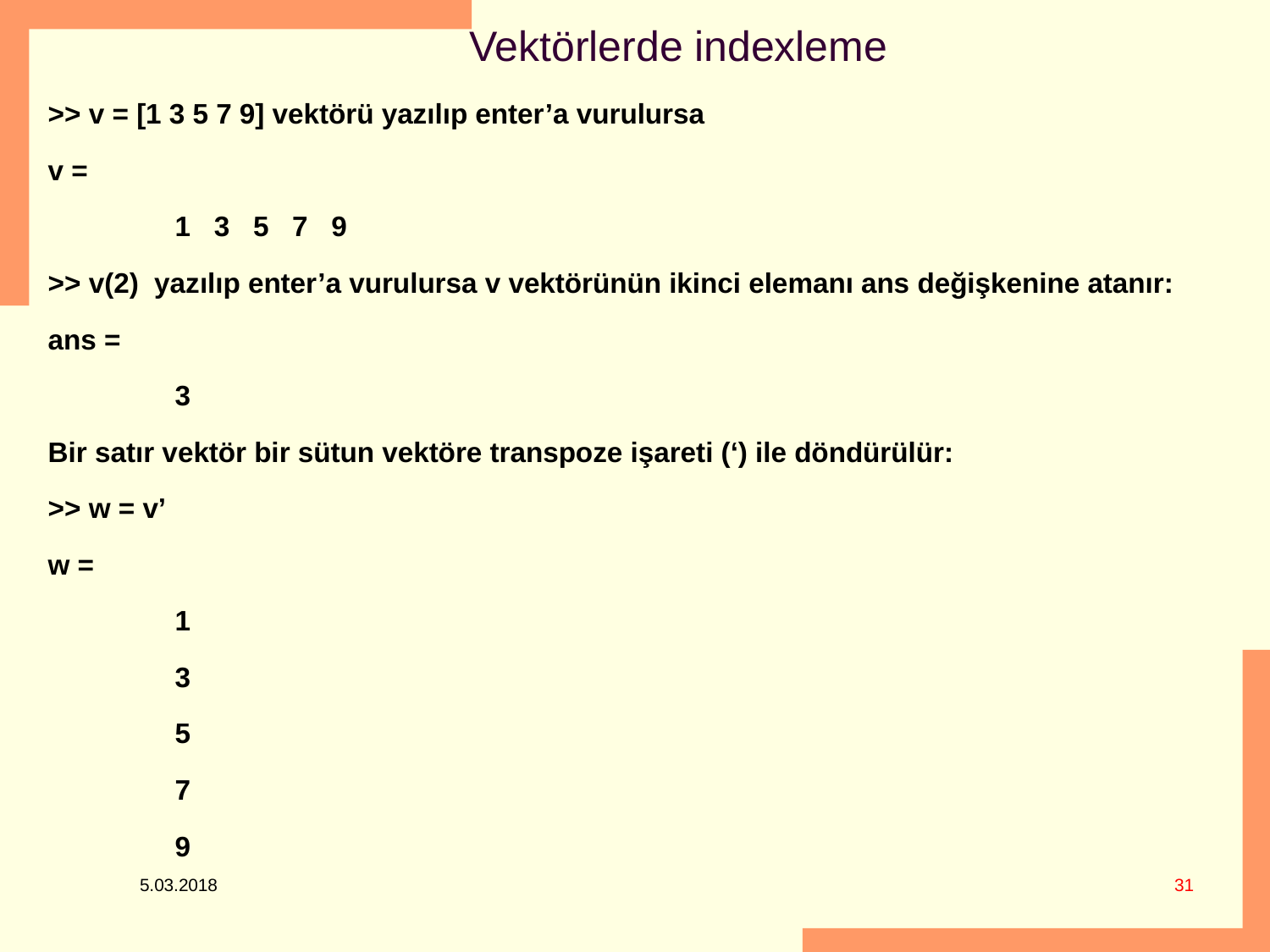

# Vektörlerde indexleme
>> v = [1 3 5 7 9] vektörü yazılıp enter’a vurulursa
v =
	1   3   5   7   9
>> v(2)  yazılıp enter’a vurulursa v vektörünün ikinci elemanı ans değişkenine atanır:
ans =
	3
Bir satır vektör bir sütun vektöre transpoze işareti (‘) ile döndürülür:
>> w = v’
w =
	1
	3
	5
	7
	9
31
5.03.2018